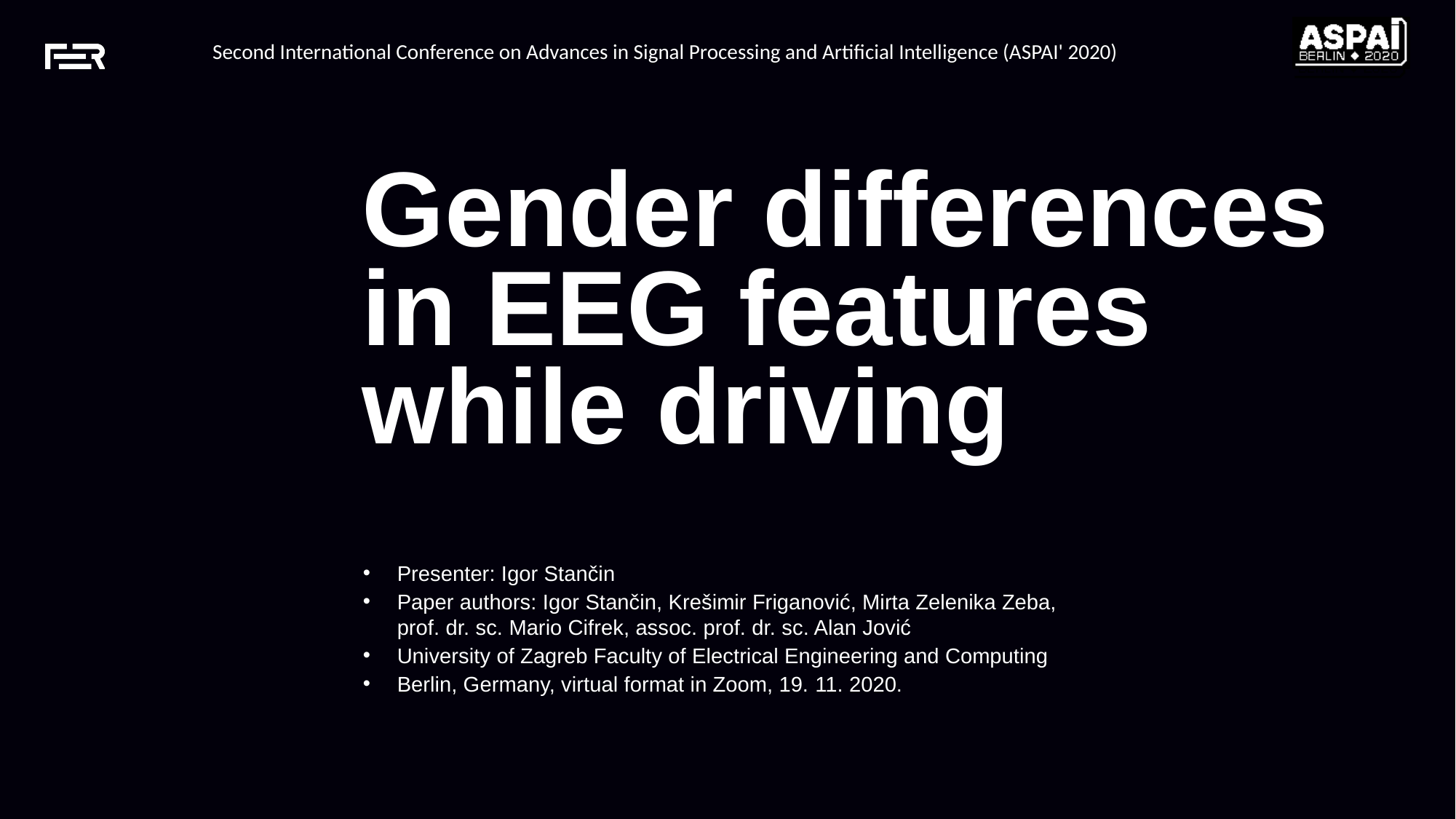

Gender differences in EEG features while driving
Presenter: Igor Stančin
Paper authors: Igor Stančin, Krešimir Friganović, Mirta Zelenika Zeba, prof. dr. sc. Mario Cifrek, assoc. prof. dr. sc. Alan Jović
University of Zagreb Faculty of Electrical Engineering and Computing
Berlin, Germany, virtual format in Zoom, 19. 11. 2020.